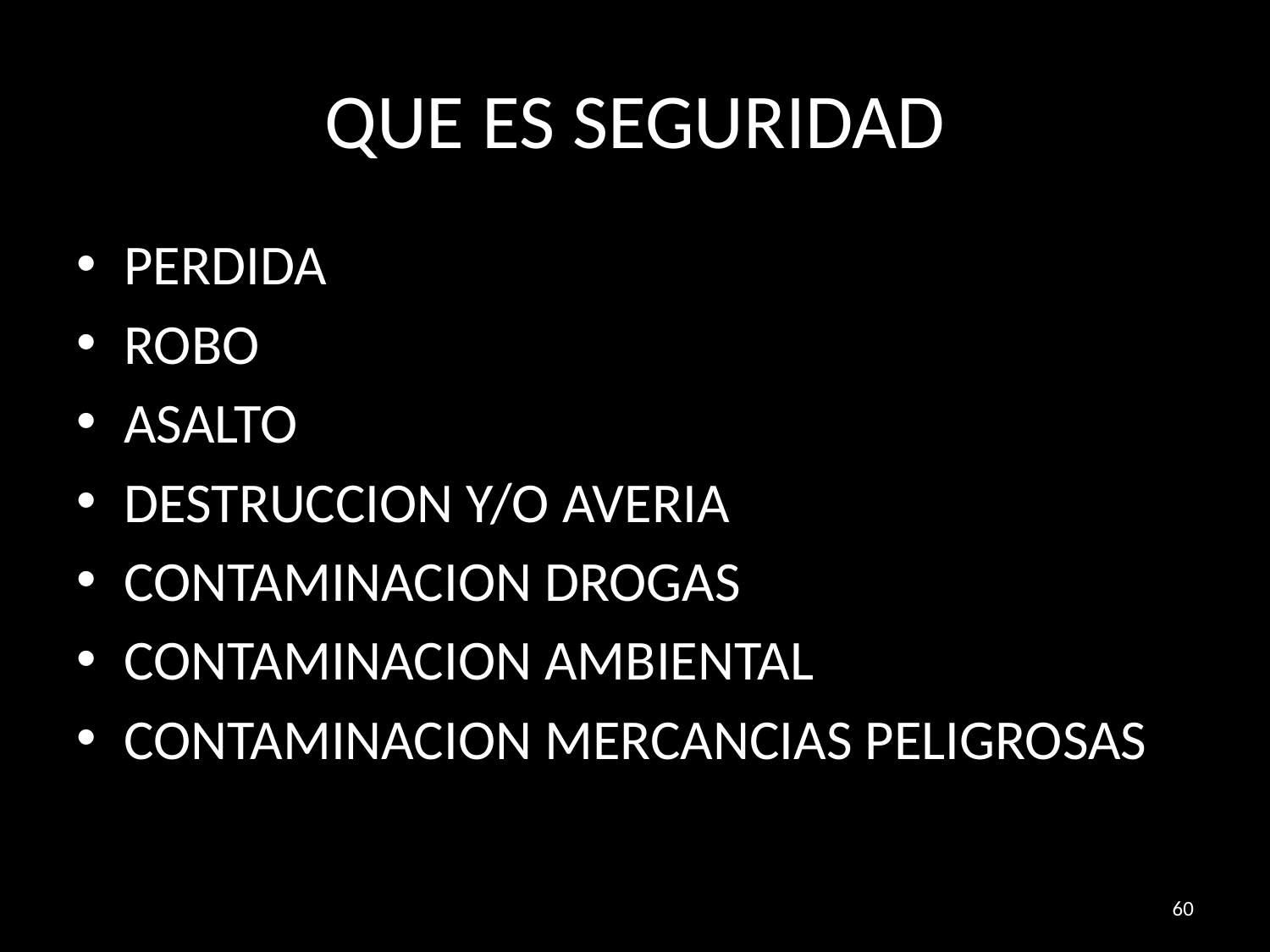

# QUE ES SEGURIDAD
PERDIDA
ROBO
ASALTO
DESTRUCCION Y/O AVERIA
CONTAMINACION DROGAS
CONTAMINACION AMBIENTAL
CONTAMINACION MERCANCIAS PELIGROSAS

60